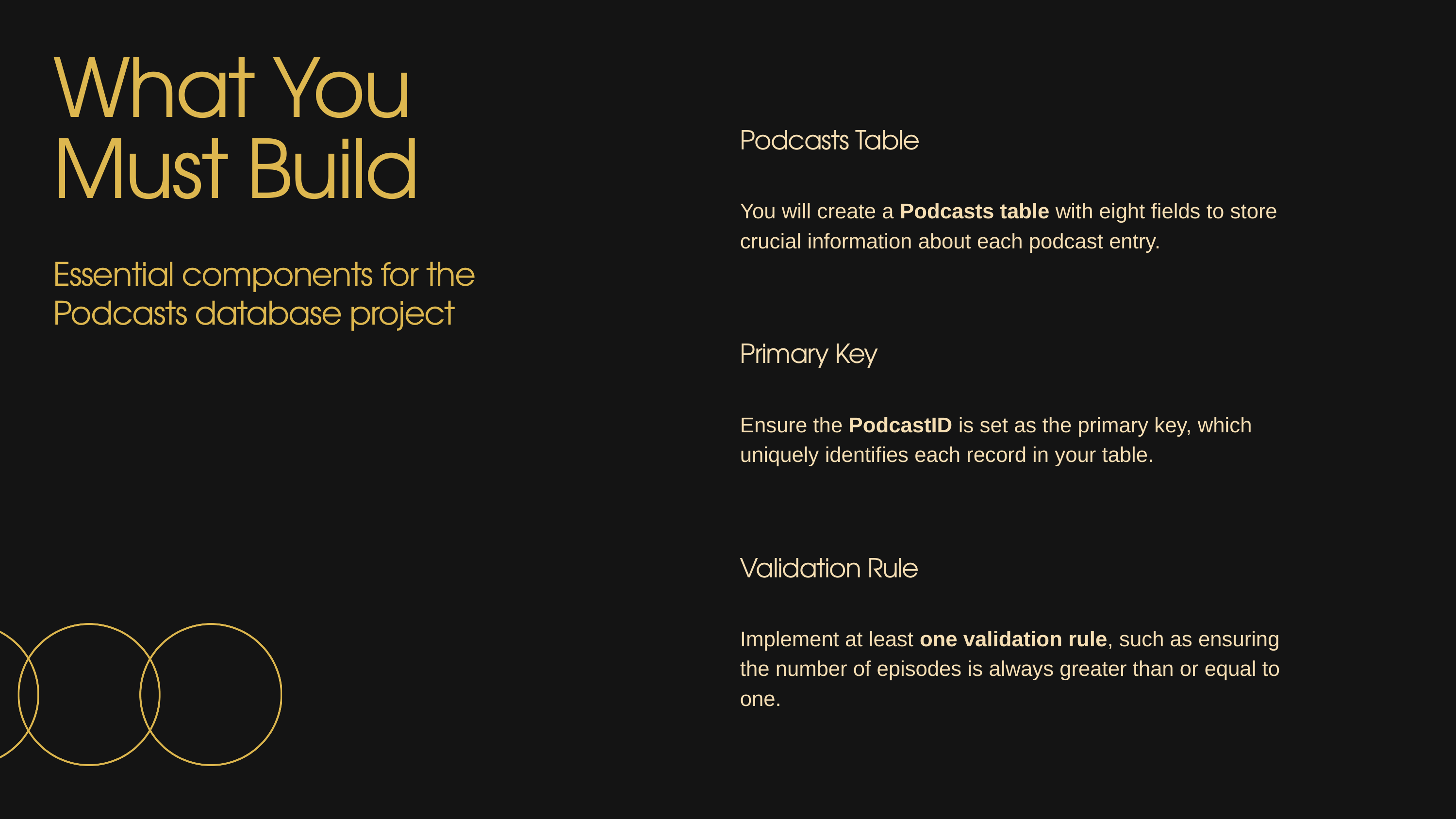

What You Must Build
Essential components for the Podcasts database project
Podcasts Table
You will create a Podcasts table with eight fields to store crucial information about each podcast entry.
Primary Key
Ensure the PodcastID is set as the primary key, which uniquely identifies each record in your table.
Validation Rule
Implement at least one validation rule, such as ensuring the number of episodes is always greater than or equal to one.